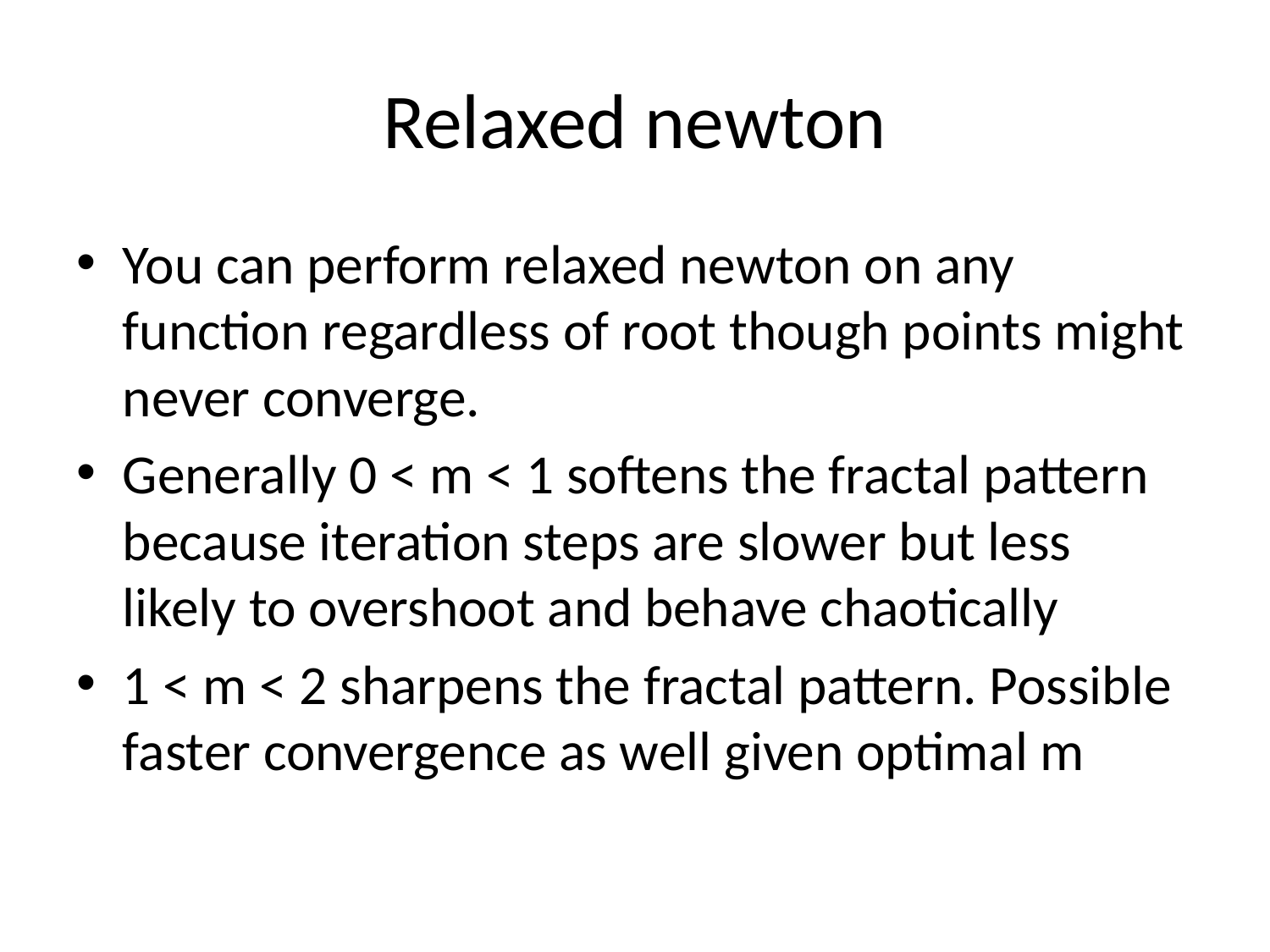

# Relaxed newton
You can perform relaxed newton on any function regardless of root though points might never converge.
Generally 0 < m < 1 softens the fractal pattern because iteration steps are slower but less likely to overshoot and behave chaotically
1 < m < 2 sharpens the fractal pattern. Possible faster convergence as well given optimal m